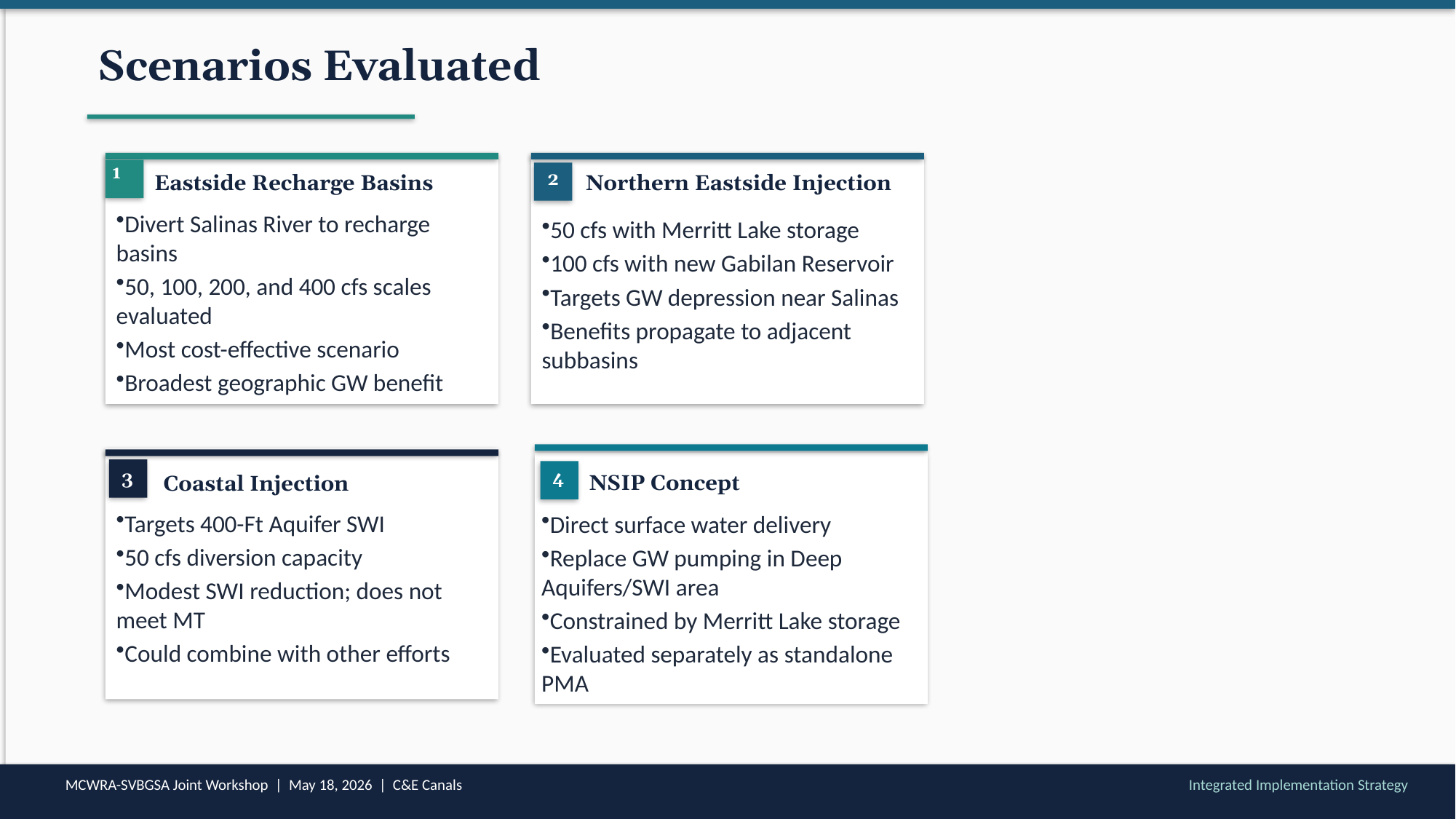

Scenarios Evaluated

1

2

Eastside Recharge Basins
Northern Eastside Injection
Divert Salinas River to recharge basins
50, 100, 200, and 400 cfs scales evaluated
Most cost-effective scenario
Broadest geographic GW benefit
50 cfs with Merritt Lake storage
100 cfs with new Gabilan Reservoir
Targets GW depression near Salinas
Benefits propagate to adjacent subbasins

3

4
NSIP Concept
Coastal Injection
Targets 400-Ft Aquifer SWI
50 cfs diversion capacity
Modest SWI reduction; does not meet MT
Could combine with other efforts
Direct surface water delivery
Replace GW pumping in Deep Aquifers/SWI area
Constrained by Merritt Lake storage
Evaluated separately as standalone PMA

MCWRA-SVBGSA Joint Workshop  |  May 18, 2026  |  C&E Canals
Integrated Implementation Strategy